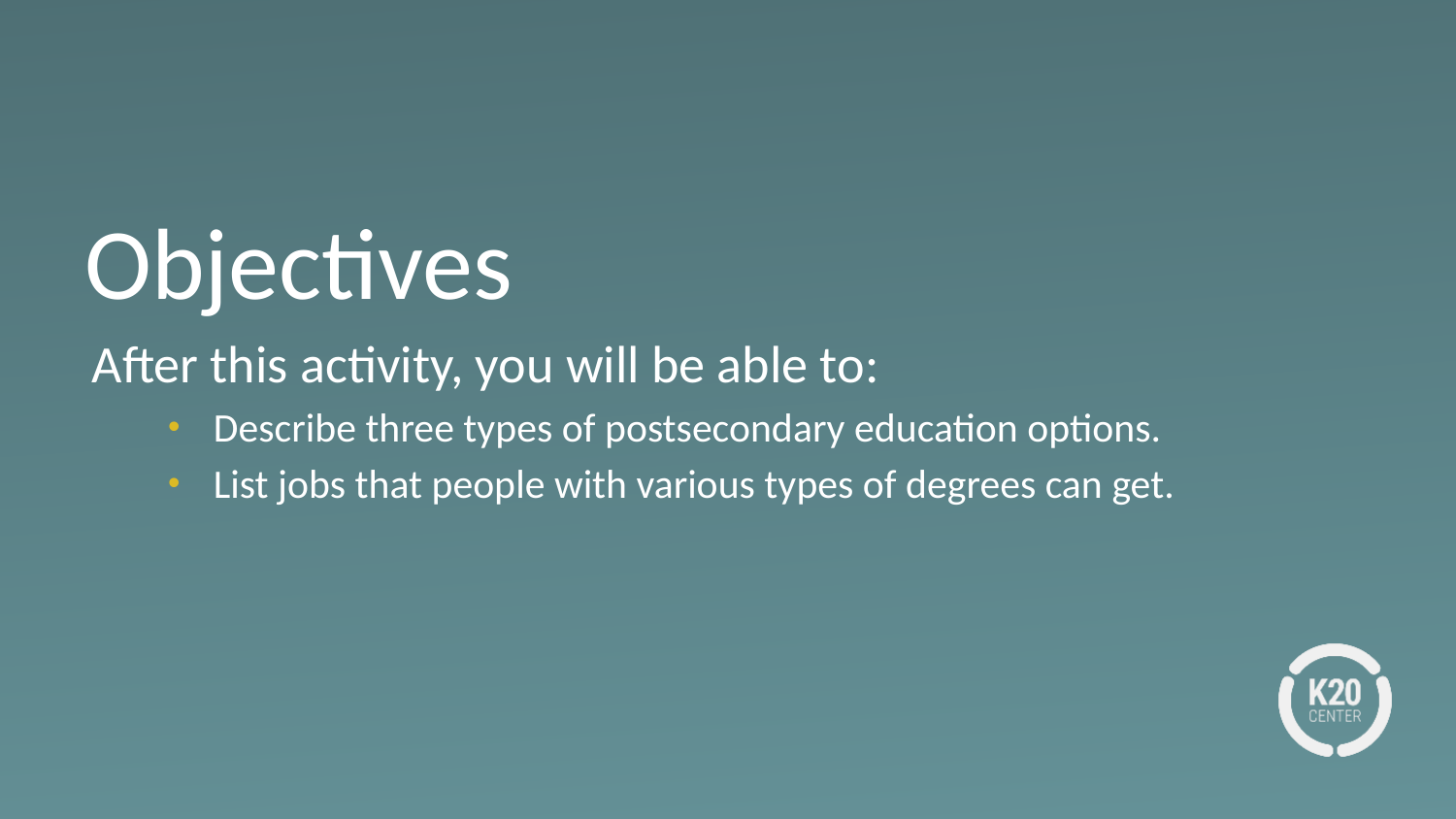

# Objectives
After this activity, you will be able to:
Describe three types of postsecondary education options.
List jobs that people with various types of degrees can get.